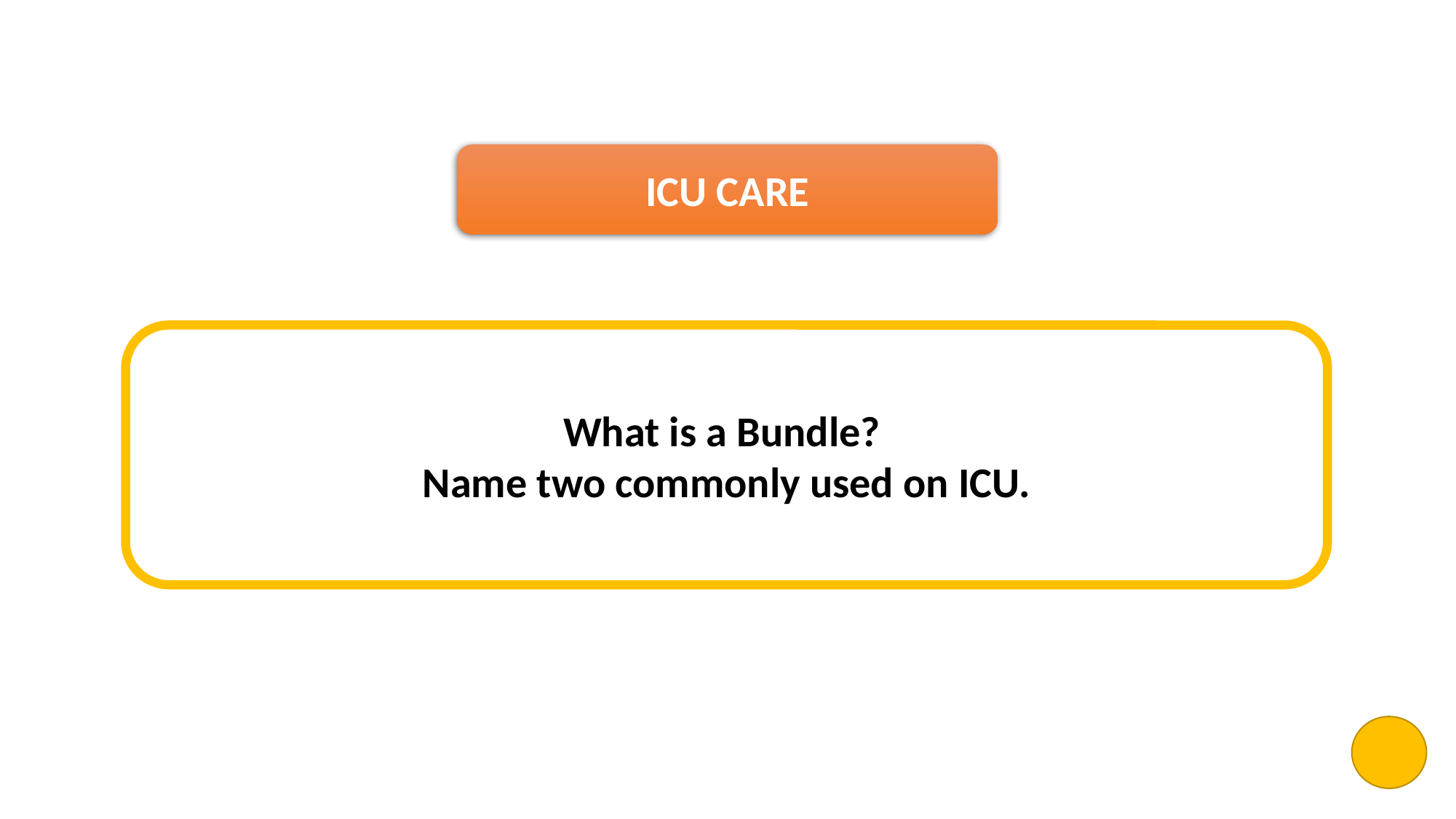

ICU CARE
What is a Bundle?
Name two commonly used on ICU.